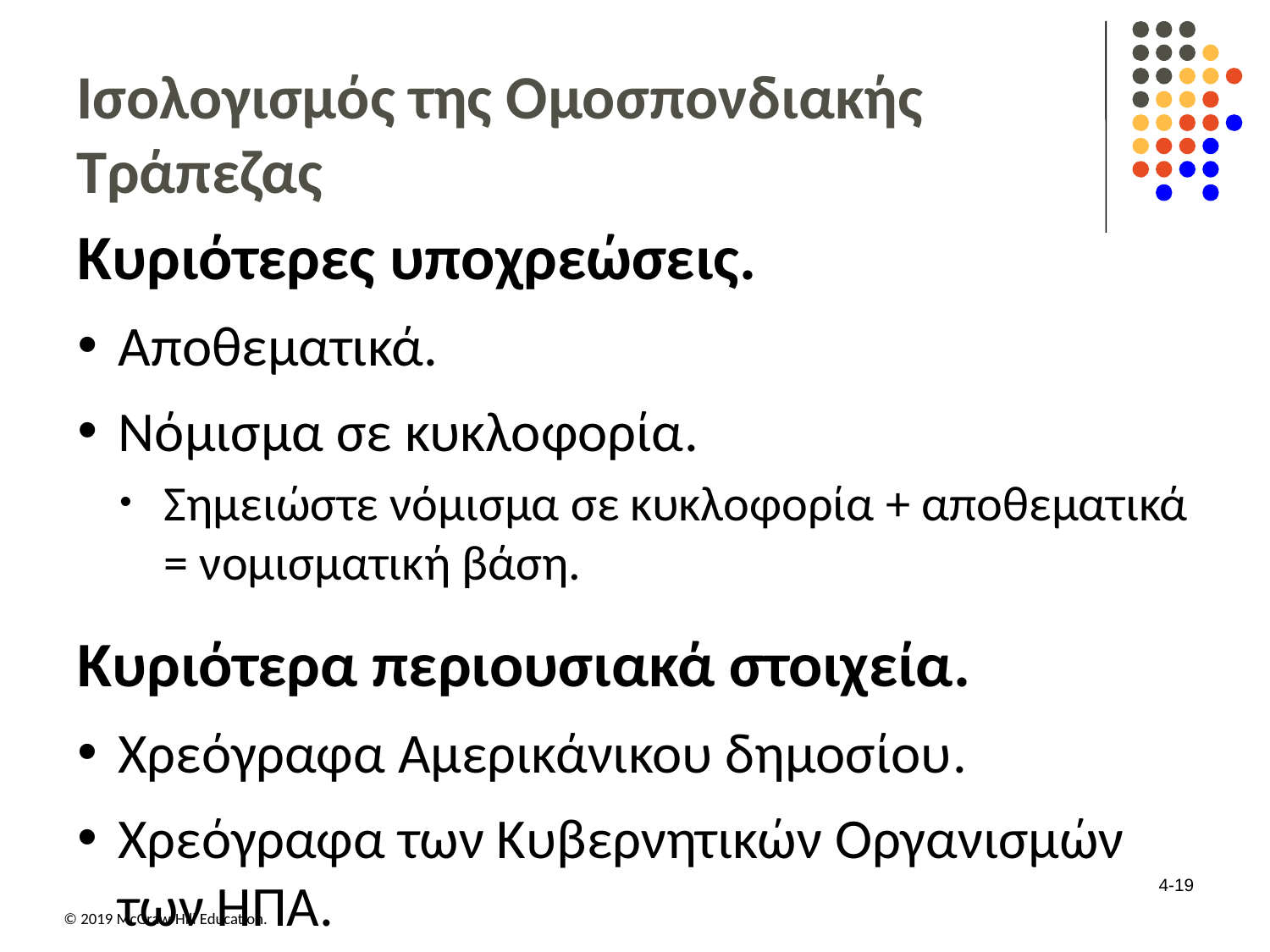

# Ισολογισμός της Ομοσπονδιακής Τράπεζας
Κυριότερες υποχρεώσεις.
Αποθεματικά.
Νόμισμα σε κυκλοφορία.
Σημειώστε νόμισμα σε κυκλοφορία + αποθεματικά = νομισματική βάση.
Κυριότερα περιουσιακά στοιχεία.
Χρεόγραφα Αμερικάνικου δημοσίου.
Χρεόγραφα των Κυβερνητικών Οργανισμών των ΗΠΑ.
4-19